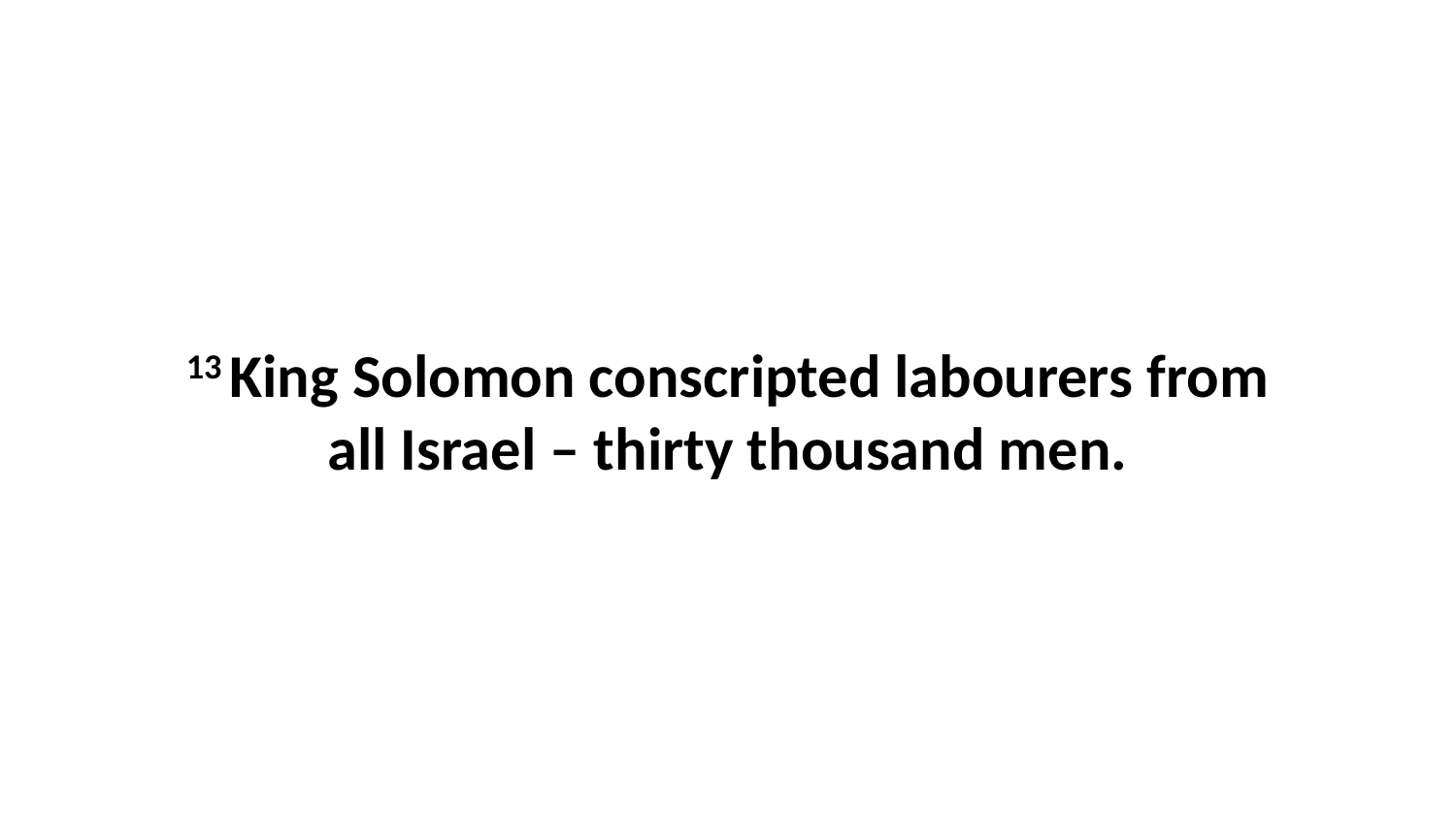

13 King Solomon conscripted labourers from all Israel – thirty thousand men.